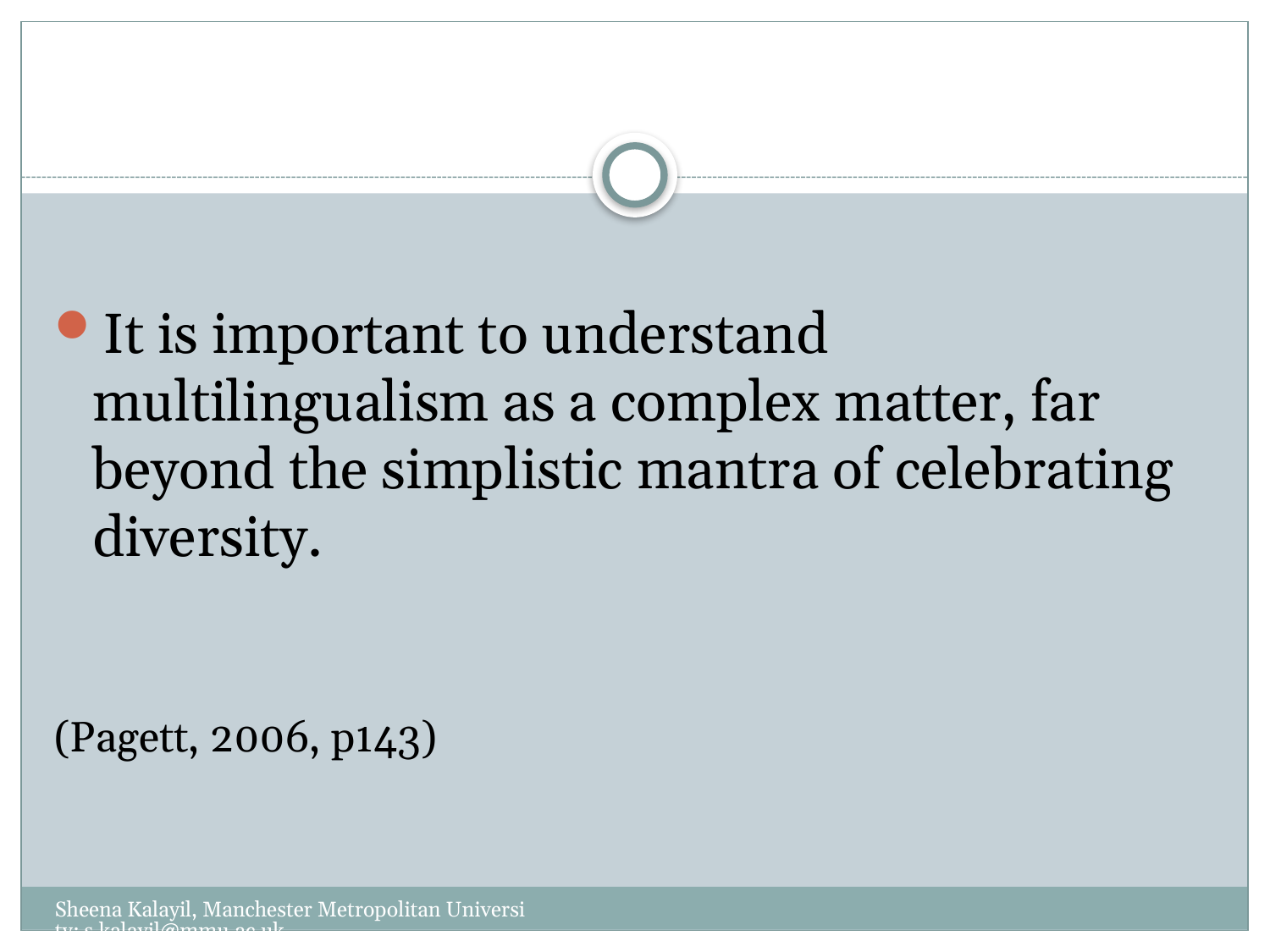

#

It is important to understand multilingualism as a complex matter, far beyond the simplistic mantra of celebrating diversity.

(Pagett, 2006, p143)

Sheena Kalayil, Manchester Metropolitan University: s.kalayil@mmu.ac.uk